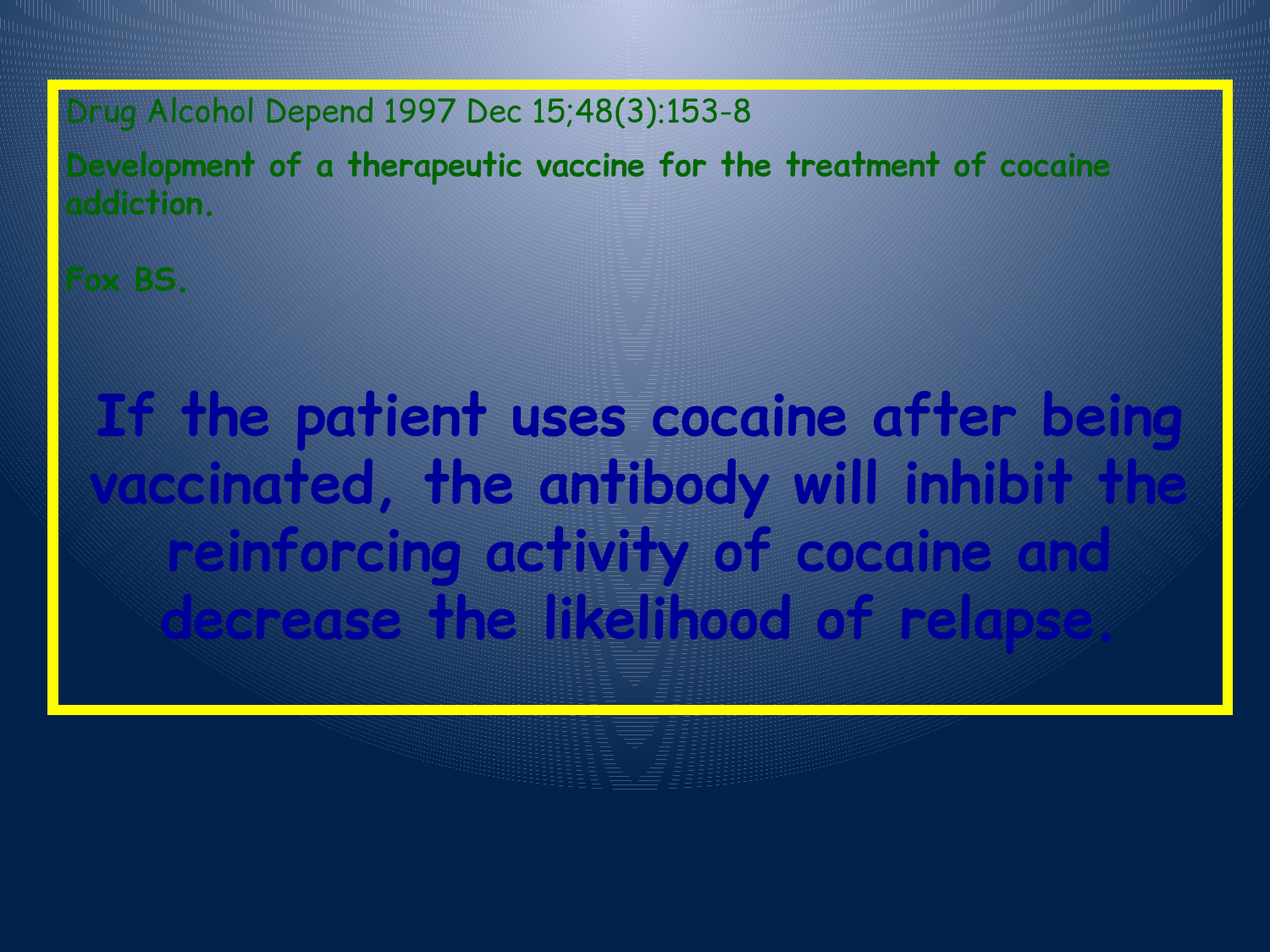

Drug Alcohol Depend 1997 Dec 15;48(3):153-8
Development of a therapeutic vaccine for the treatment of cocaine addiction.
Fox BS.

If the patient uses cocaine after being vaccinated, the antibody will inhibit the reinforcing activity of cocaine and decrease the likelihood of relapse.